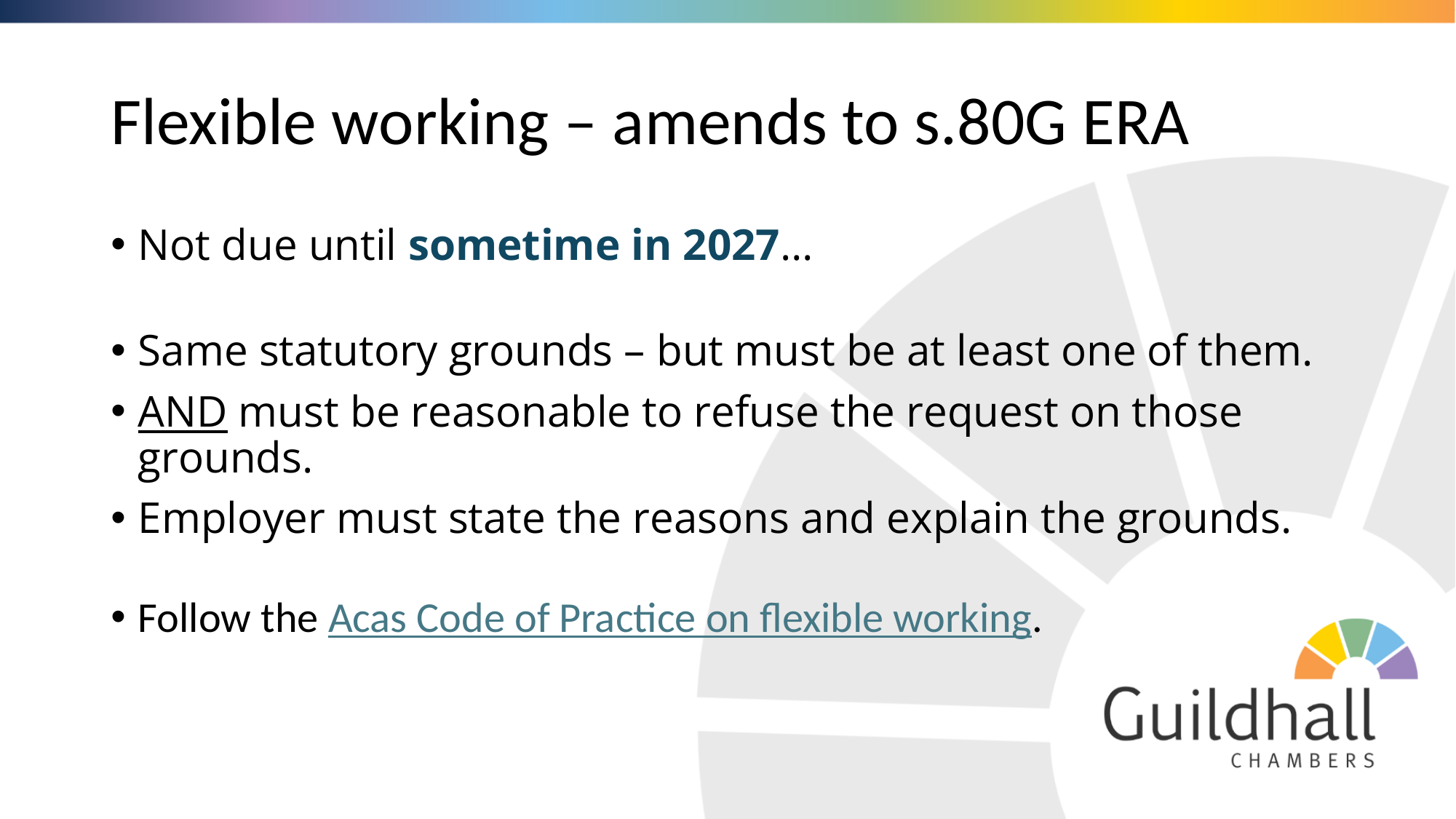

# Flexible working – amends to s.80G ERA
Not due until sometime in 2027…

Same statutory grounds – but must be at least one of them.
AND must be reasonable to refuse the request on those grounds.
Employer must state the reasons and explain the grounds.

Follow the Acas Code of Practice on flexible working.